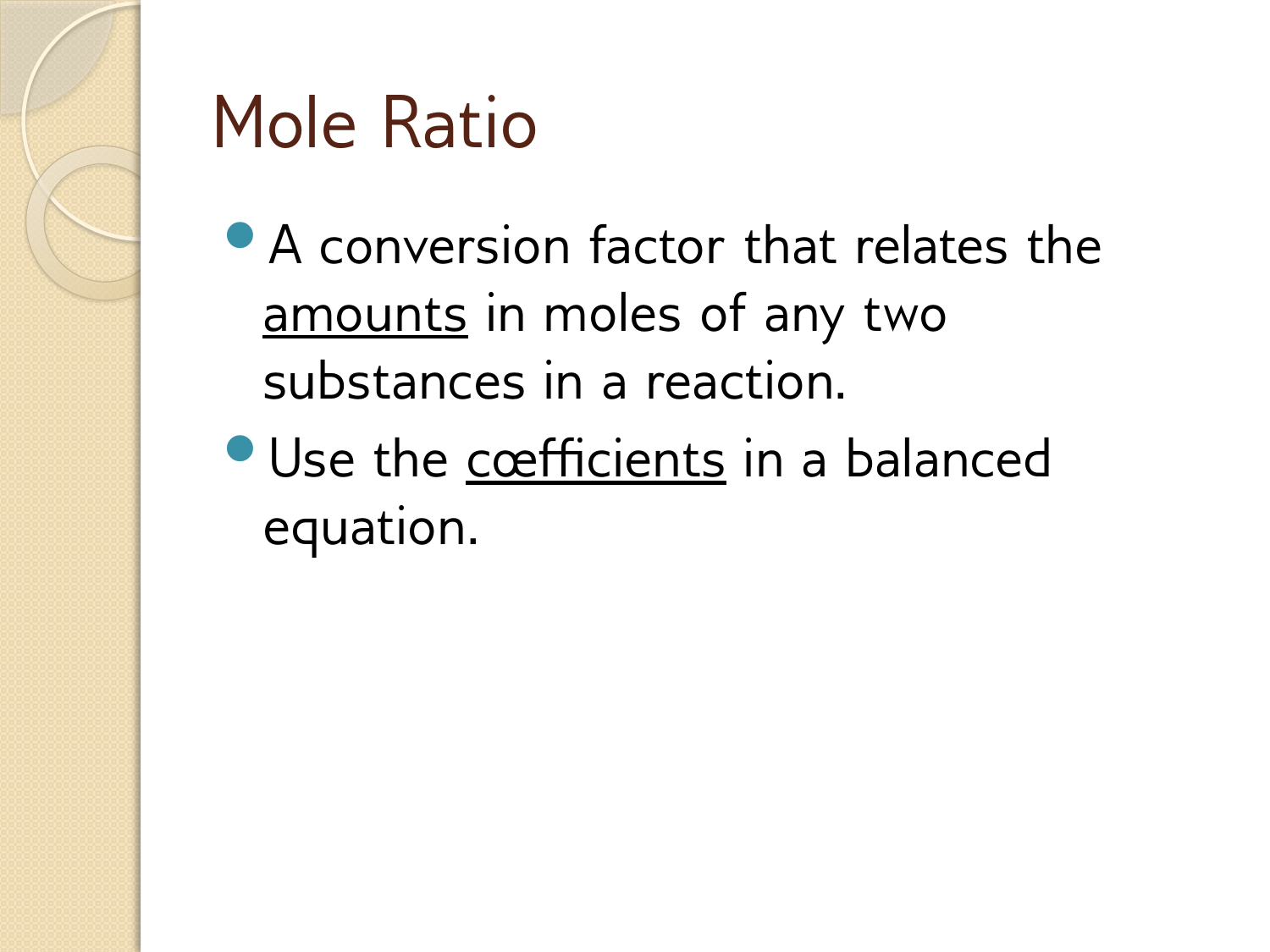

# Mole Ratio
A conversion factor that relates the amounts in moles of any two substances in a reaction.
Use the coefficients in a balanced equation.